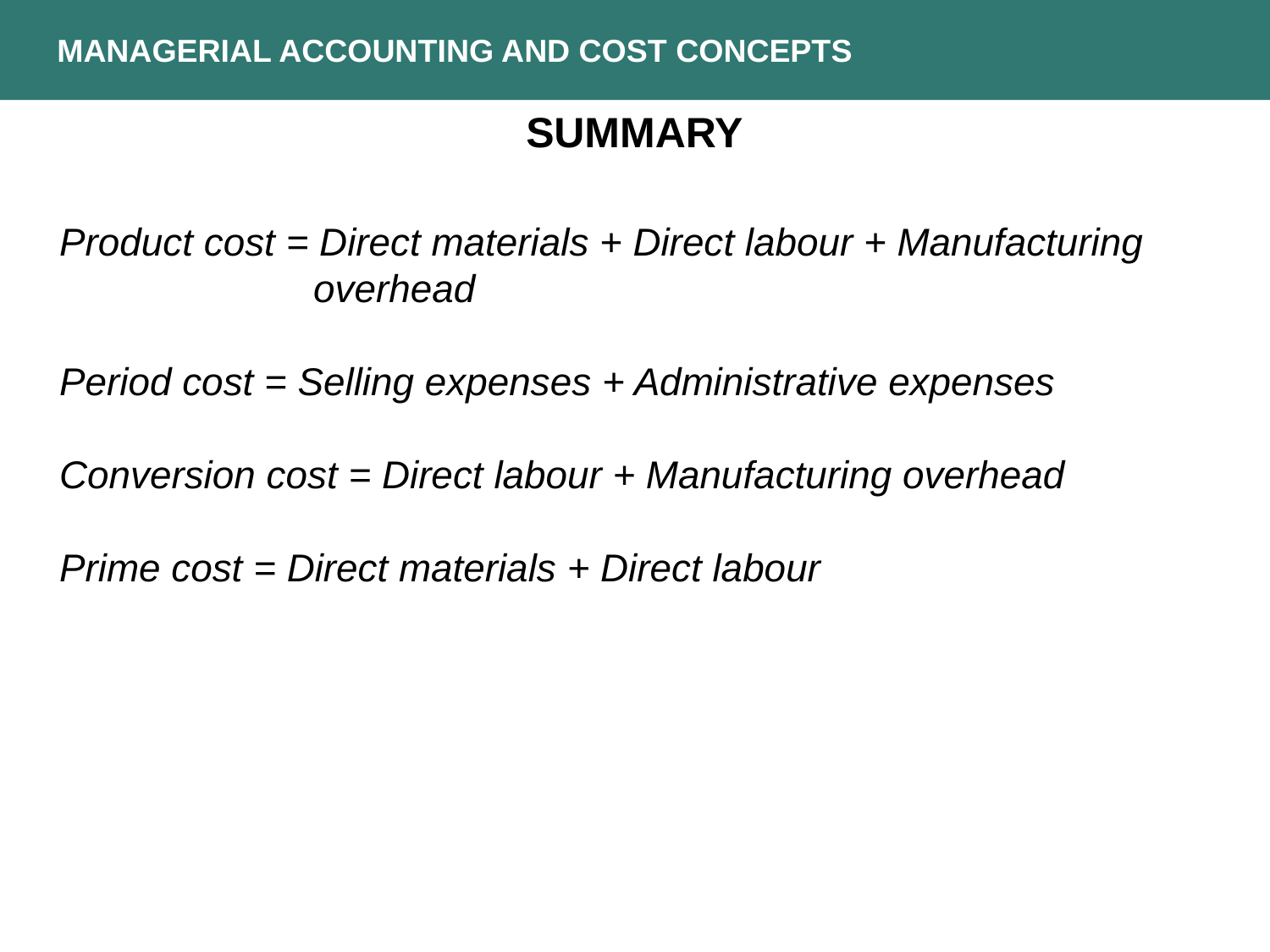

MANAGERIAL ACCOUNTING AND COST CONCEPTS
SUMMARY
Product cost = Direct materials + Direct labour + Manufacturing 			overhead

Period cost = Selling expenses + Administrative expenses

Conversion cost = Direct labour + Manufacturing overhead

Prime cost = Direct materials + Direct labour